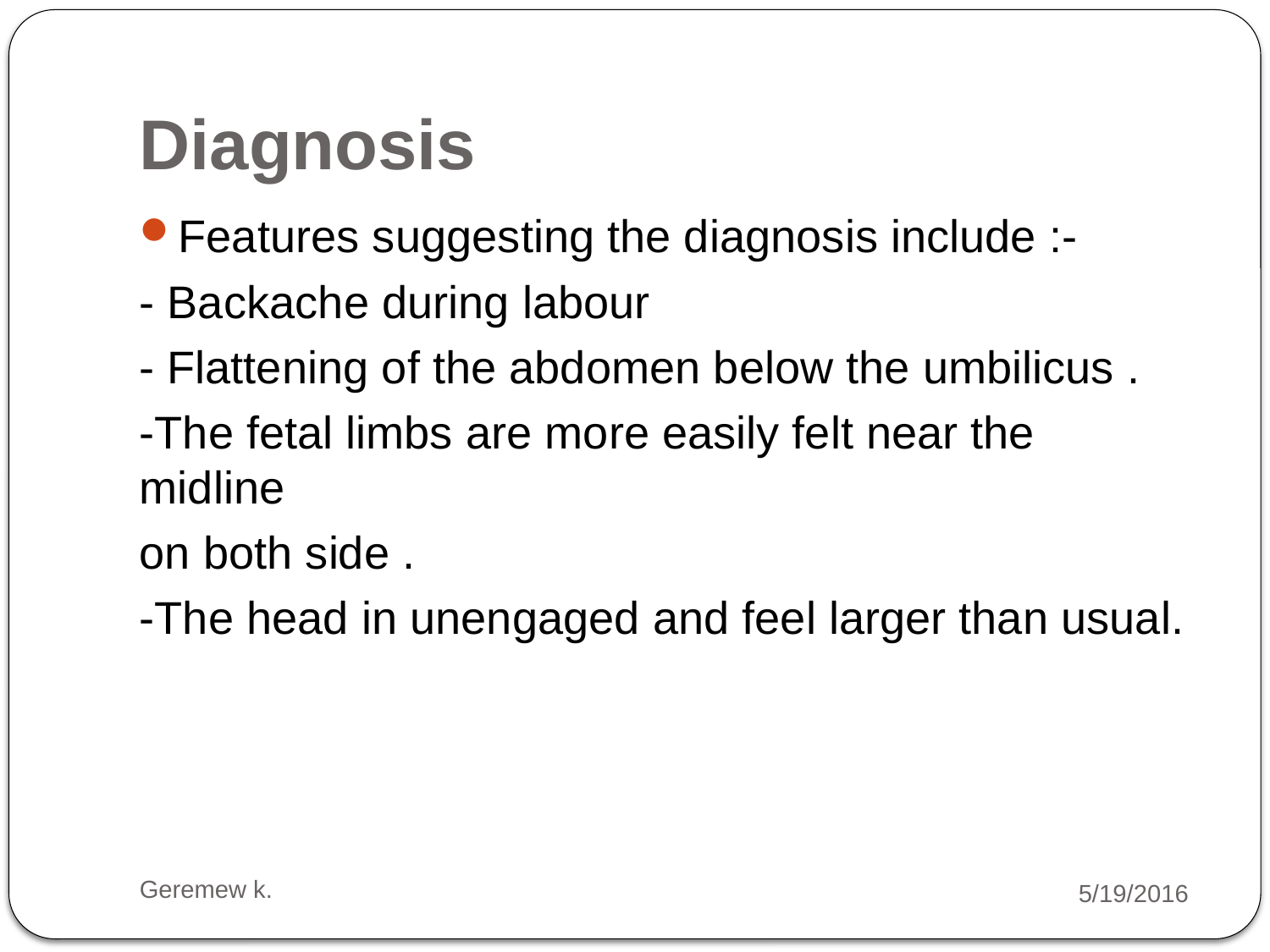

# Diagnosis
Features suggesting the diagnosis include :-
- Backache during labour
- Flattening of the abdomen below the umbilicus .
-The fetal limbs are more easily felt near the midline
on both side .
-The head in unengaged and feel larger than usual.
Geremew k.
5/19/2016